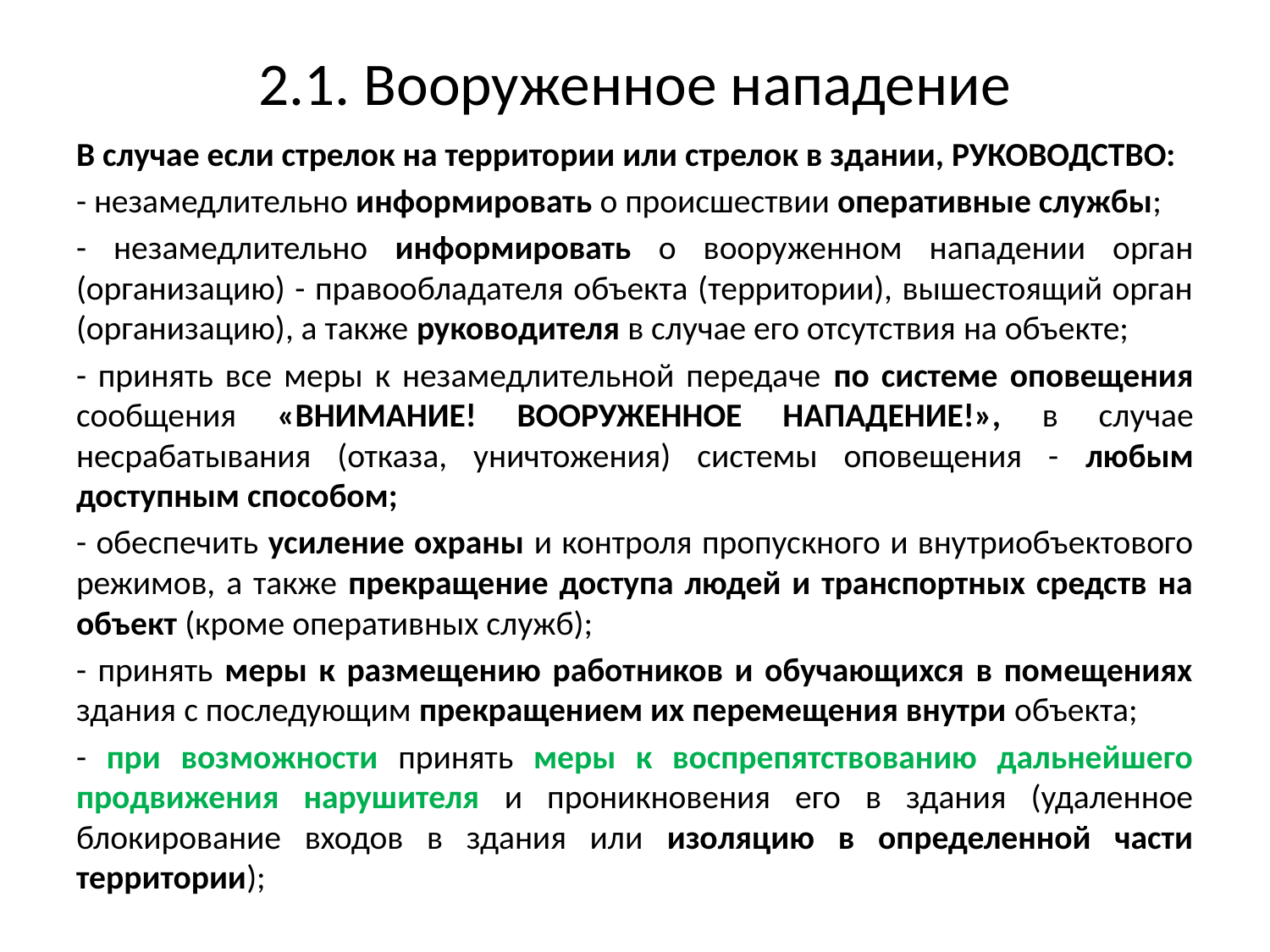

# 2.1. Вооруженное нападение
В случае если стрелок на территории или стрелок в здании, РУКОВОДСТВО:
- незамедлительно информировать о происшествии оперативные службы;
- незамедлительно информировать о вооруженном нападении орган (организацию) - правообладателя объекта (территории), вышестоящий орган (организацию), а также руководителя в случае его отсутствия на объекте;
- принять все меры к незамедлительной передаче по системе оповещения сообщения «ВНИМАНИЕ! ВООРУЖЕННОЕ НАПАДЕНИЕ!», в случае несрабатывания (отказа, уничтожения) системы оповещения - любым доступным способом;
- обеспечить усиление охраны и контроля пропускного и внутриобъектового режимов, а также прекращение доступа людей и транспортных средств на объект (кроме оперативных служб);
- принять меры к размещению работников и обучающихся в помещениях здания с последующим прекращением их перемещения внутри объекта;
- при возможности принять меры к воспрепятствованию дальнейшего продвижения нарушителя и проникновения его в здания (удаленное блокирование входов в здания или изоляцию в определенной части территории);